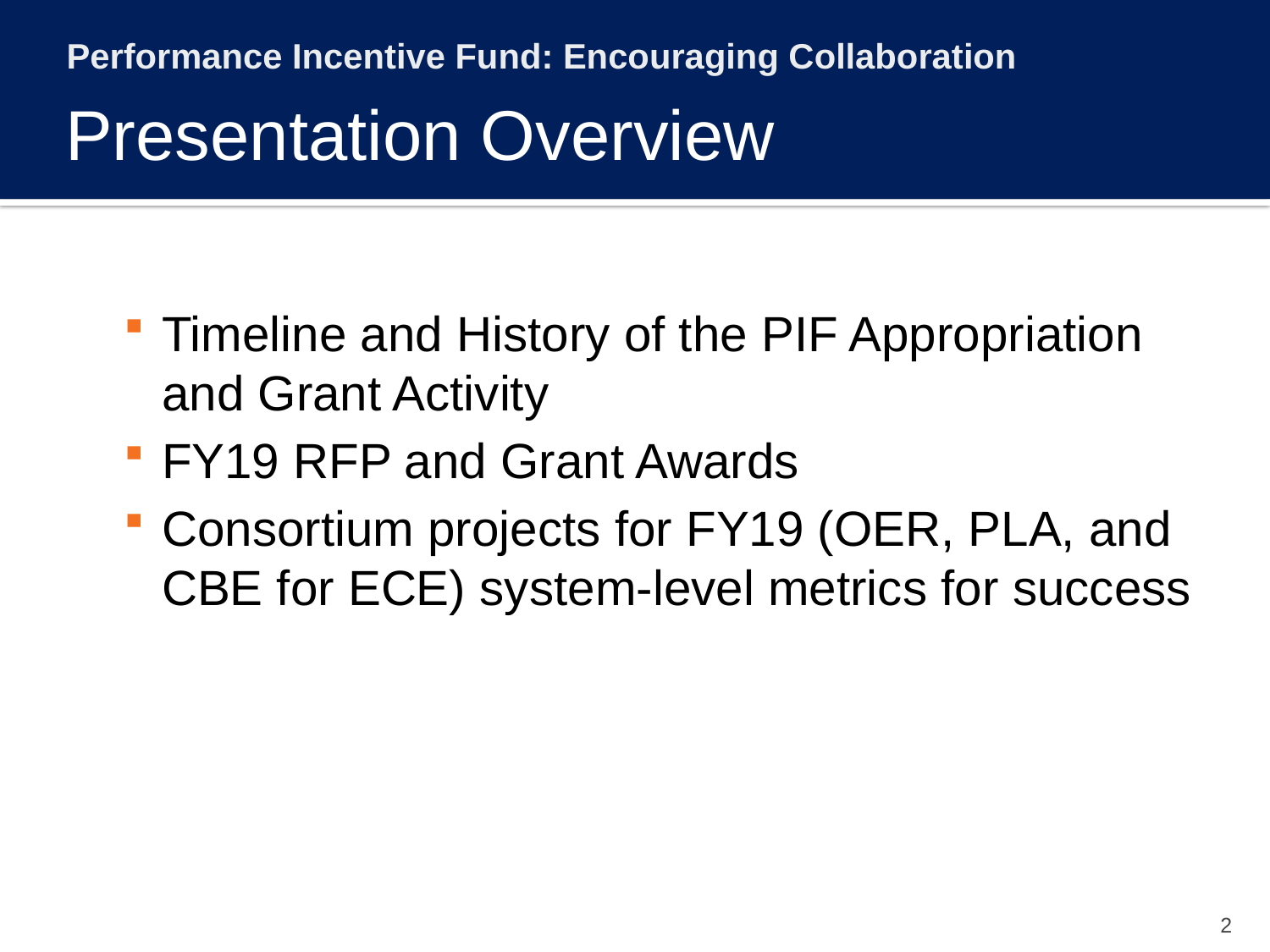

Performance Incentive Fund: Encouraging Collaboration
# Presentation Overview

Timeline and History of the PIF Appropriation and Grant Activity
FY19 RFP and Grant Awards
Consortium projects for FY19 (OER, PLA, and CBE for ECE) system-level metrics for success